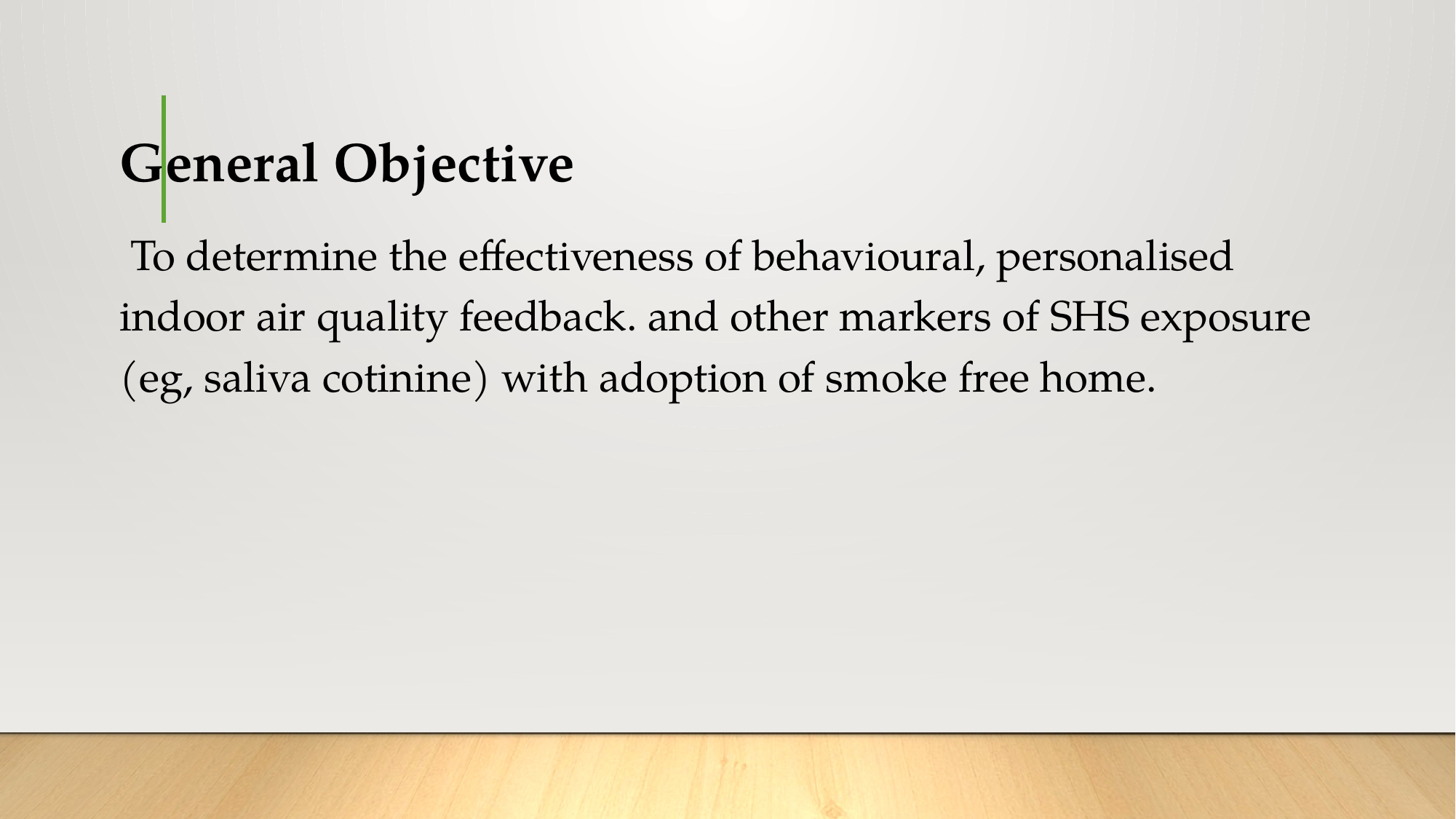

# General Objective
 To determine the effectiveness of behavioural, personalised indoor air quality feedback. and other markers of SHS exposure (eg, saliva cotinine) with adoption of smoke free home.